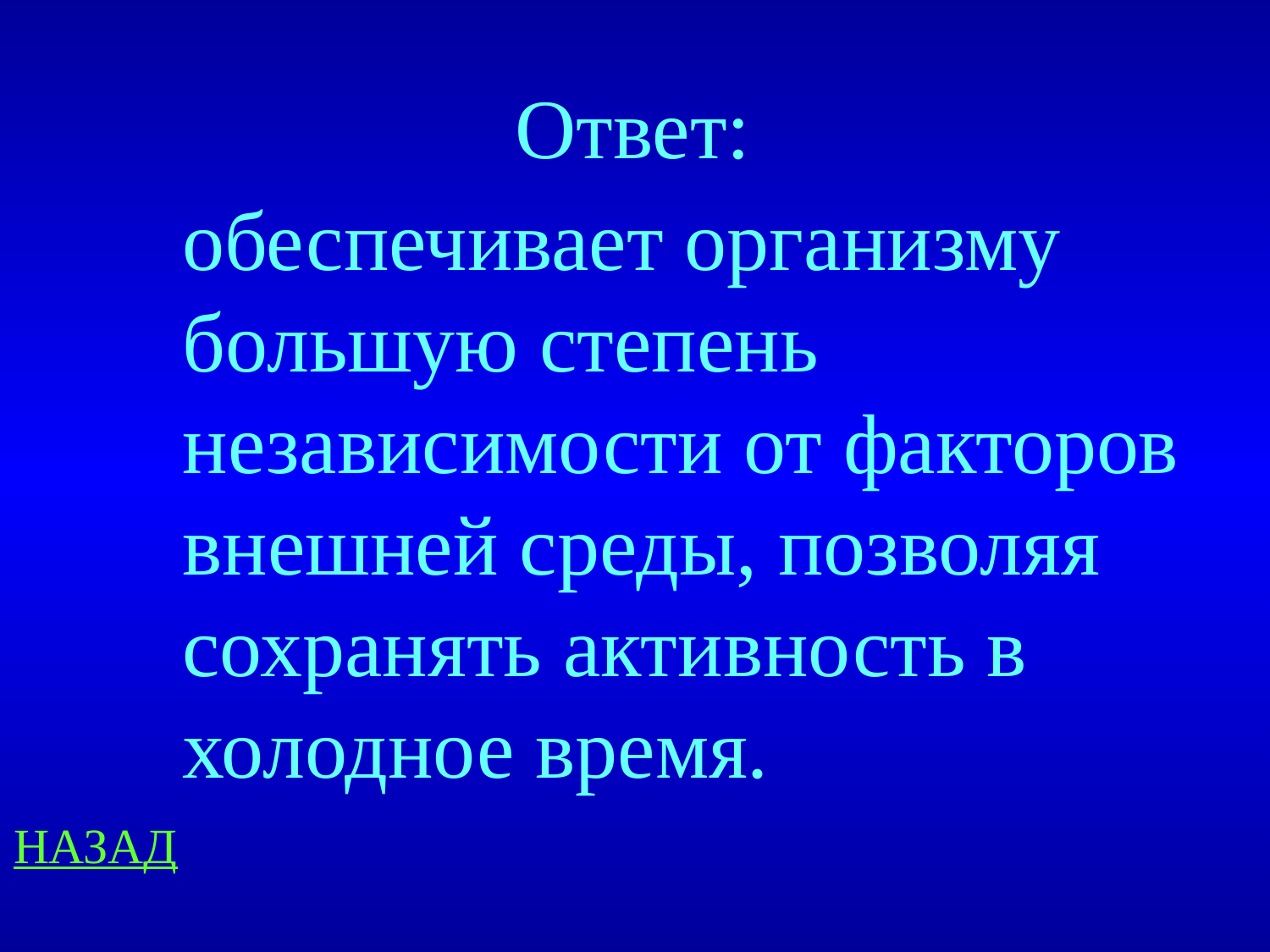

Ответ:

обеспечивает организму большую степень независимости от факторов внешней среды, позволяя сохранять активность в холодное время.

НАЗАД